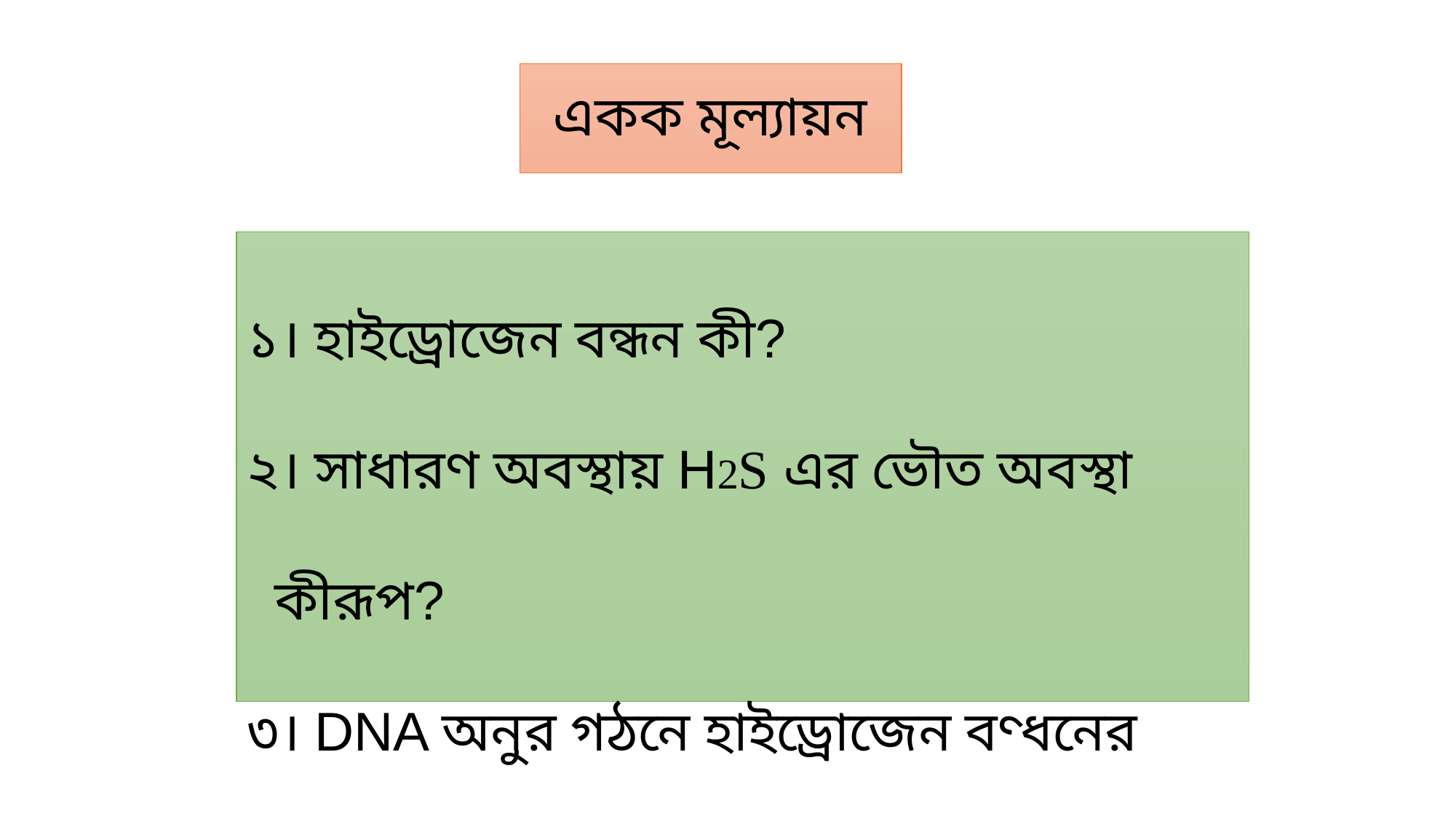

# একক মূল্যায়ন
১। হাইড্রোজেন বন্ধন কী?
২। সাধারণ অবস্থায় H2S এর ভৌত অবস্থা কীরূপ?
৩। DNA অনুর গঠনে হাইড্রোজেন বণ্ধনের ভূমিকা কী?